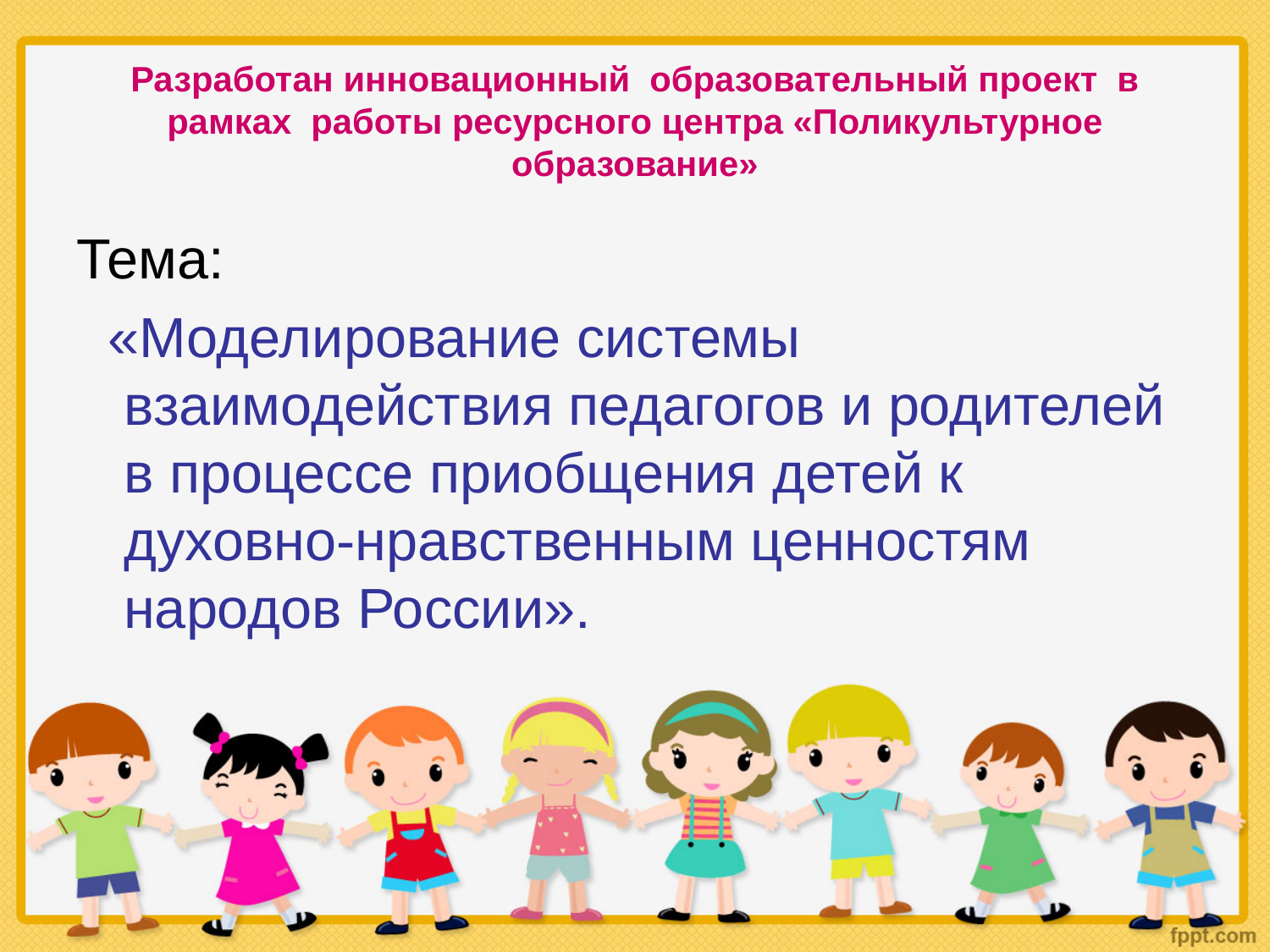

# Разработан инновационный  образовательный проект  в рамках  работы ресурсного центра «Поликультурное образование»
Тема:
  «Моделирование системы взаимодействия педагогов и родителей в процессе приобщения детей к духовно-нравственным ценностям народов России».